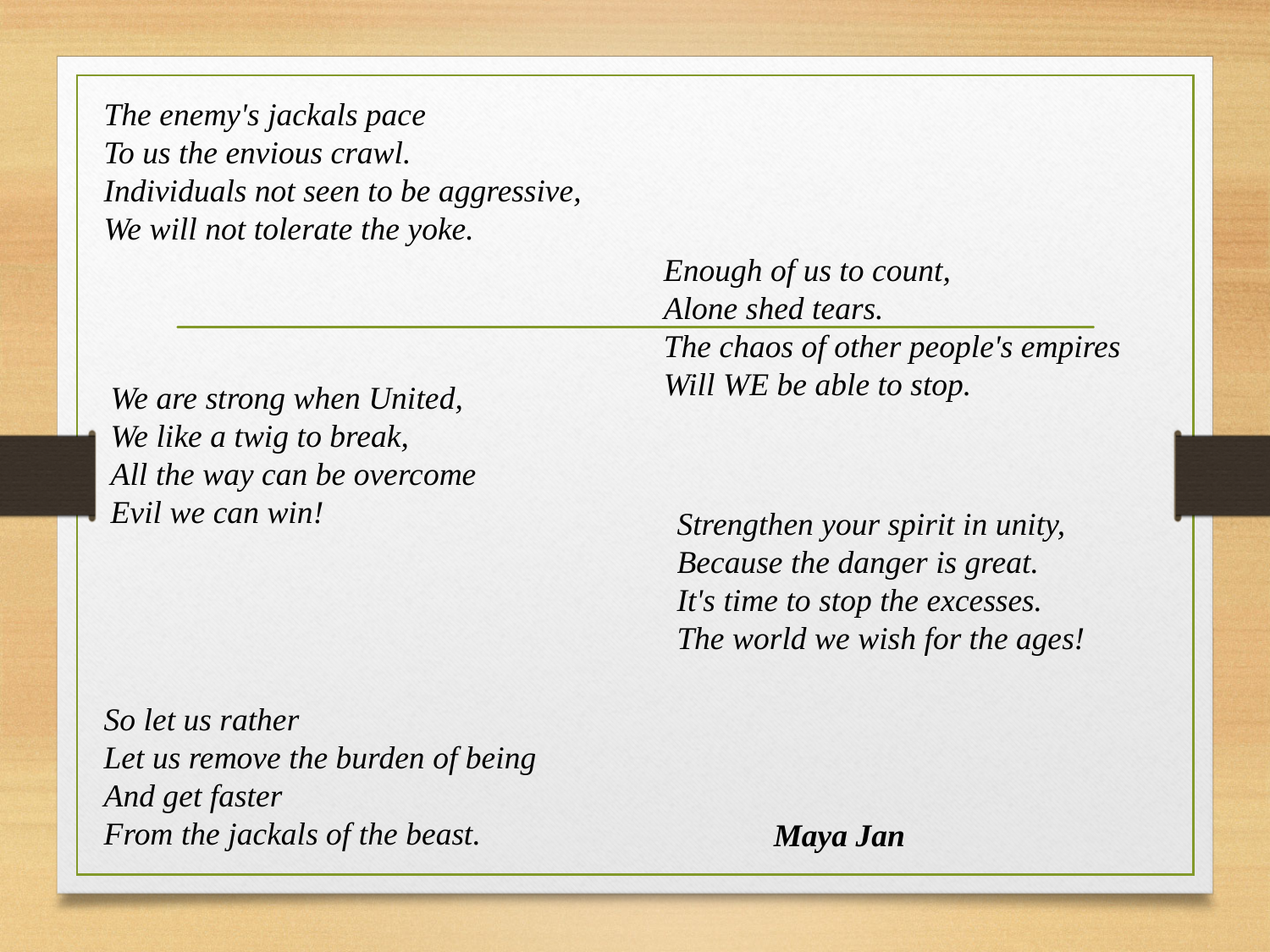

The enemy's jackals pace
To us the envious crawl.
Individuals not seen to be aggressive,
We will not tolerate the yoke.
Enough of us to count,
Alone shed tears.
The chaos of other people's empires
Will WE be able to stop.
We are strong when United,
We like a twig to break,
All the way can be overcome
Evil we can win!
Strengthen your spirit in unity,
Because the danger is great.
It's time to stop the excesses.
The world we wish for the ages!
So let us rather
Let us remove the burden of being
And get faster
From the jackals of the beast.
Maya Jan